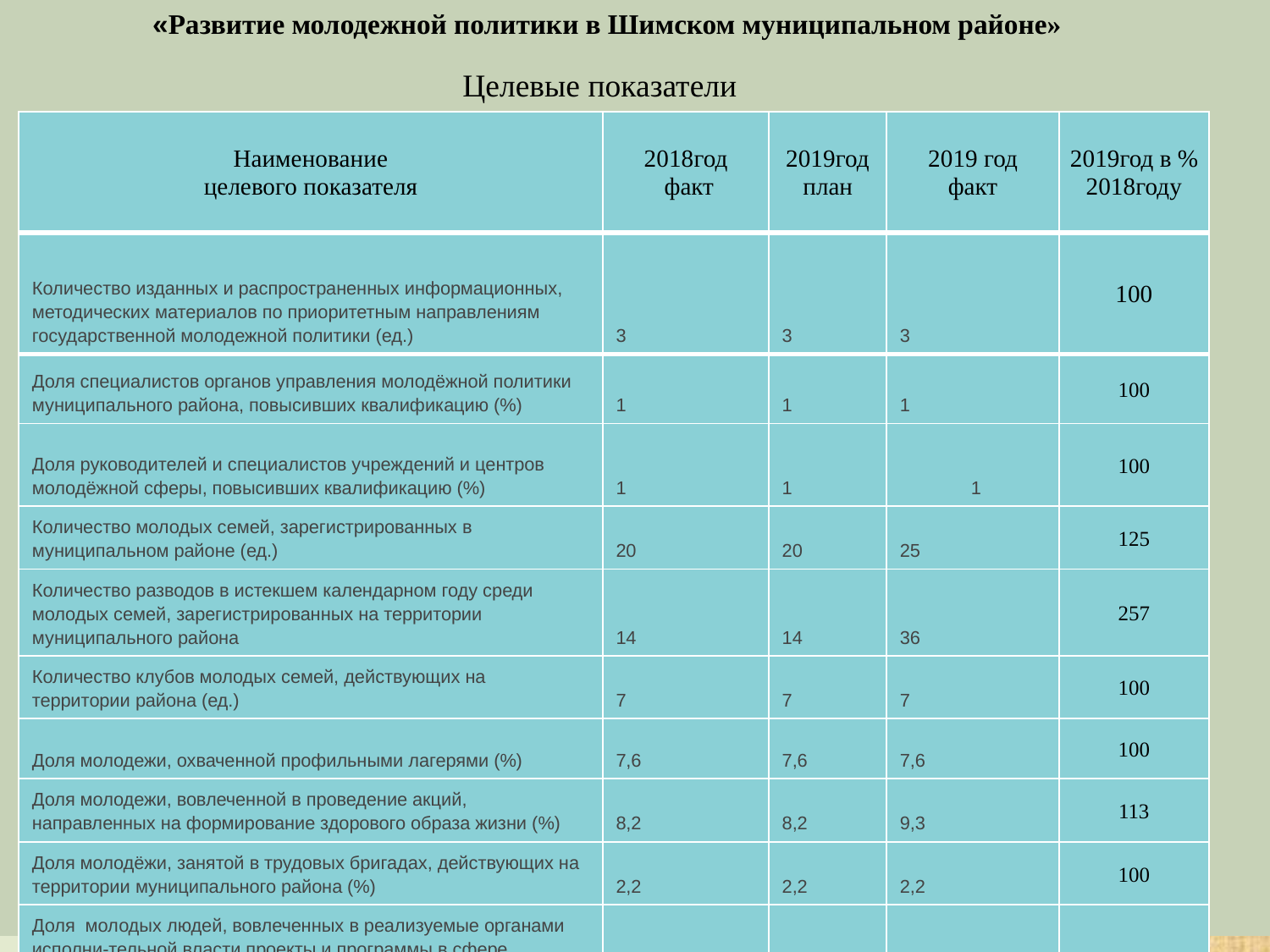

#
«Развитие молодежной политики в Шимском муниципальном районе»

Целевые показатели
| Наименование целевого показателя | 2018год факт | 2019год план | 2019 год факт | 2019год в % 2018году |
| --- | --- | --- | --- | --- |
| Количество изданных и распространенных информационных, методических материалов по приоритетным направлениям государственной молодежной политики (ед.) | 3 | 3 | 3 | 100 |
| Доля специалистов органов управления молодёжной политики муниципального района, повысивших квалификацию (%) | 1 | 1 | 1 | 100 |
| Доля руководителей и специалистов учреждений и центров молодёжной сферы, повысивших квалификацию (%) | 1 | 1 | 1 | 100 |
| Количество молодых семей, зарегистрированных в муниципальном районе (ед.) | 20 | 20 | 25 | 125 |
| Количество разводов в истекшем календарном году среди молодых семей, зарегистрированных на территории муниципального района | 14 | 14 | 36 | 257 |
| Количество клубов молодых семей, действующих на территории района (ед.) | 7 | 7 | 7 | 100 |
| Доля молодежи, охваченной профильными лагерями (%) | 7,6 | 7,6 | 7,6 | 100 |
| Доля молодежи, вовлеченной в проведение акций, направленных на формирование здорового образа жизни (%) | 8,2 | 8,2 | 9,3 | 113 |
| Доля молодёжи, занятой в трудовых бригадах, действующих на территории муниципального района (%) | 2,2 | 2,2 | 2,2 | 100 |
| Доля  молодых людей, вовлеченных в реализуемые органами исполни-тельной власти проекты и программы в сфере поддержки талантливой молодежи, в общем количестве молодежи в возрасте от 14 до 30 лет (%) | 2,2 | 2,2 | 2,2 | 100 |
| Доля молодых людей в возрасте от 14 до 30 лет, принимающих участие в добровольческой деятельности, в общей численности молодежи в возрасте от 14 до 30 лет (%) | 8,2 | 8,2 | 8,2 | 100 |
| Количество молодежи Шимского района, участвующей в областных молодежных форумах (ед.) | 3 | 3 | 4 | 133 |
| Количество молодежи муниципального района, принявшей участие в международных, всероссийских и межрегиональных мероприятиях по направлениям молодёжной политики (ед.) | 17 | 17 | 17 | 100 |
| Количество разработанных информационных, методических материалов по предупреждению распространения экстремистских идей в молодежной среде, формированию межнациональной и межрелигиозной толерантности молодежи (ед.) | 4 | 4 | 4 | 100 |
| Количество изданных и распространенных информационных, методических материалов по приоритетным направлениям государственной молодежной политики (ед.) | 3 | 3 | 3 | 100 |
| Доля специалистов органов управления молодёжной политики муниципального района, повысивших квалификацию (%) | 1 | 1 | 1 | 100 |
| Доля руководителей и специалистов учреждений и центров молодёжной сферы, повысивших квалификацию (%) | 1 | 1 | 1 | 100 |
| Количество молодых семей, зарегистрированных в муниципальном районе (ед.) | 20 | 20 | 25 | 125 |
| Количество разводов в истекшем календарном году среди молодых семей, зарегистрированных на территории муниципального района | 14 | 14 | 36 | 257 |
| Количество клубов молодых семей, действующих на территории района (ед.) | 7 | 7 | 7 | 100 |
| Доля молодежи, охваченной профильными лагерями (%) | 7,6 | 7,6 | 7,6 | 100 |
| Доля молодежи, вовлеченной в проведение акций, направленных на формирование здорового образа жизни (%) | 8,2 | 8,2 | 9,3 | 113 |